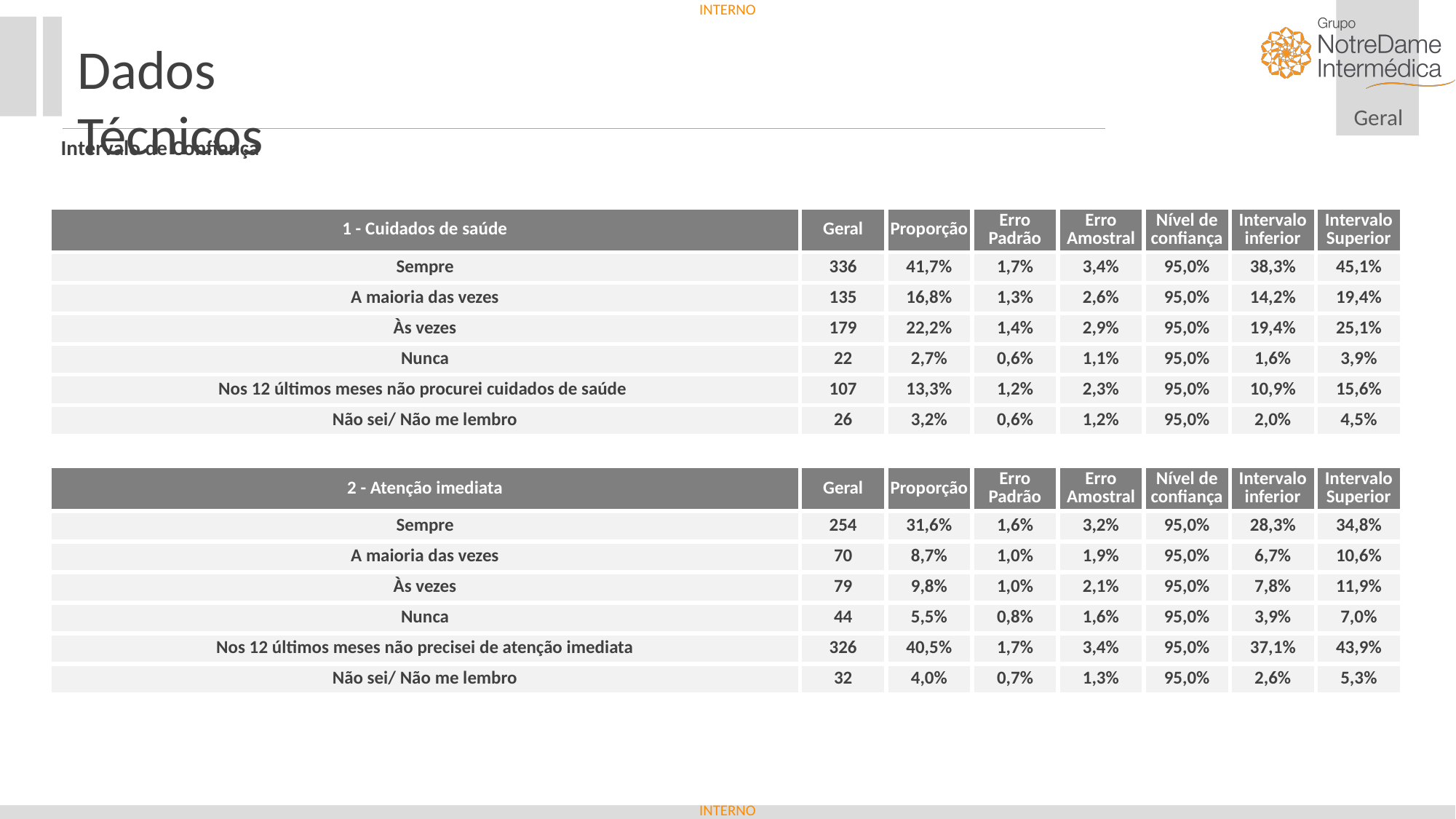

Dados Técnicos
Intervalo de Confiança
| 1 - Cuidados de saúde | Geral | Proporção | Erro Padrão | Erro Amostral | Nível de confiança | Intervalo inferior | Intervalo Superior |
| --- | --- | --- | --- | --- | --- | --- | --- |
| Sempre | 336 | 41,7% | 1,7% | 3,4% | 95,0% | 38,3% | 45,1% |
| A maioria das vezes | 135 | 16,8% | 1,3% | 2,6% | 95,0% | 14,2% | 19,4% |
| Às vezes | 179 | 22,2% | 1,4% | 2,9% | 95,0% | 19,4% | 25,1% |
| Nunca | 22 | 2,7% | 0,6% | 1,1% | 95,0% | 1,6% | 3,9% |
| Nos 12 últimos meses não procurei cuidados de saúde | 107 | 13,3% | 1,2% | 2,3% | 95,0% | 10,9% | 15,6% |
| Não sei/ Não me lembro | 26 | 3,2% | 0,6% | 1,2% | 95,0% | 2,0% | 4,5% |
|  |  |  |  |  |  |  |  |
| 2 - Atenção imediata | Geral | Proporção | Erro Padrão | Erro Amostral | Nível de confiança | Intervalo inferior | Intervalo Superior |
| Sempre | 254 | 31,6% | 1,6% | 3,2% | 95,0% | 28,3% | 34,8% |
| A maioria das vezes | 70 | 8,7% | 1,0% | 1,9% | 95,0% | 6,7% | 10,6% |
| Às vezes | 79 | 9,8% | 1,0% | 2,1% | 95,0% | 7,8% | 11,9% |
| Nunca | 44 | 5,5% | 0,8% | 1,6% | 95,0% | 3,9% | 7,0% |
| Nos 12 últimos meses não precisei de atenção imediata | 326 | 40,5% | 1,7% | 3,4% | 95,0% | 37,1% | 43,9% |
| Não sei/ Não me lembro | 32 | 4,0% | 0,7% | 1,3% | 95,0% | 2,6% | 5,3% |